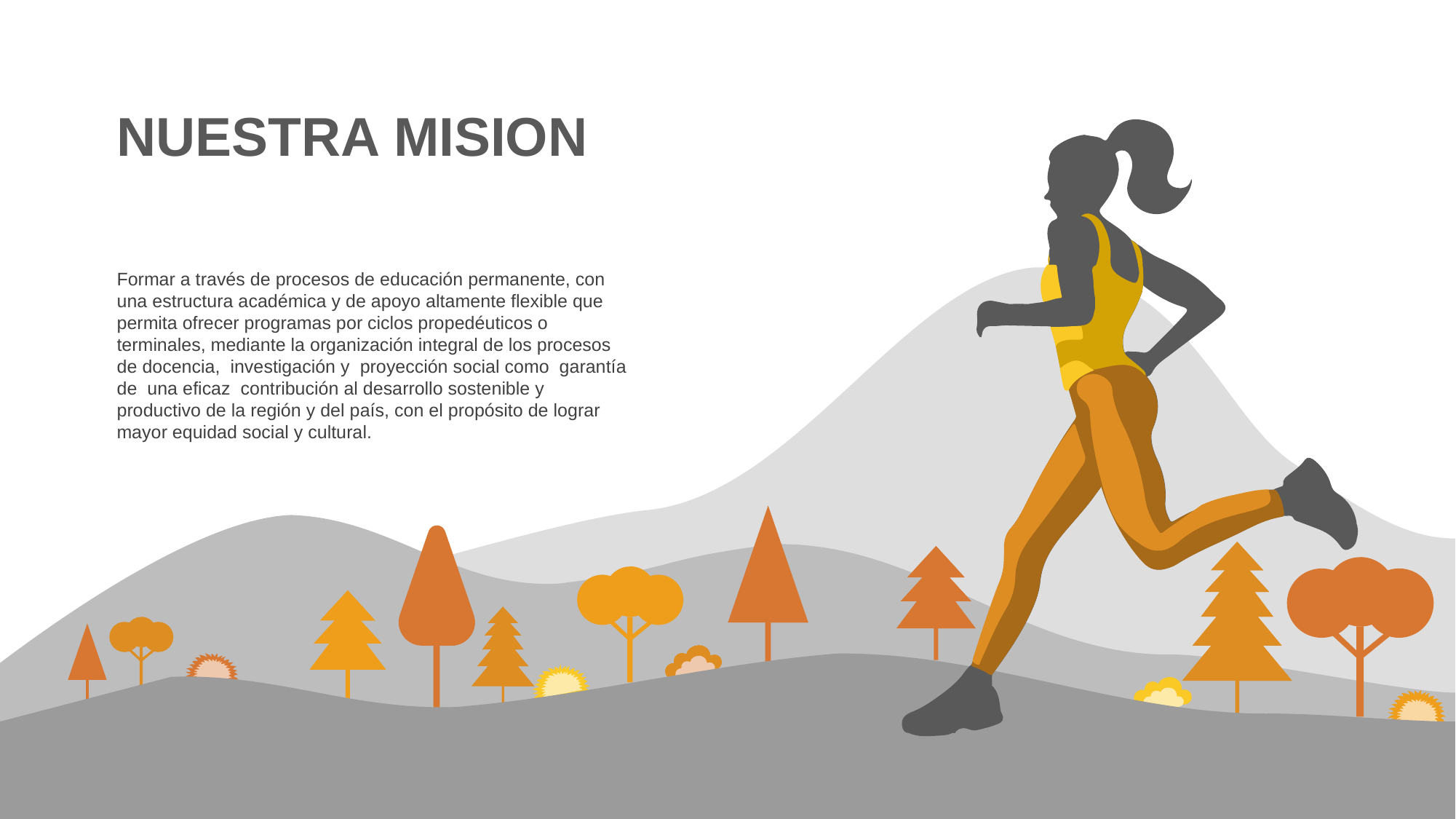

NUESTRA MISION

Formar a través de procesos de educación permanente, con una estructura académica y de apoyo altamente flexible que permita ofrecer programas por ciclos propedéuticos o terminales, mediante la organización integral de los procesos de docencia,  investigación y  proyección social como  garantía de  una eficaz  contribución al desarrollo sostenible y productivo de la región y del país, con el propósito de lograr  mayor equidad social y cultural.